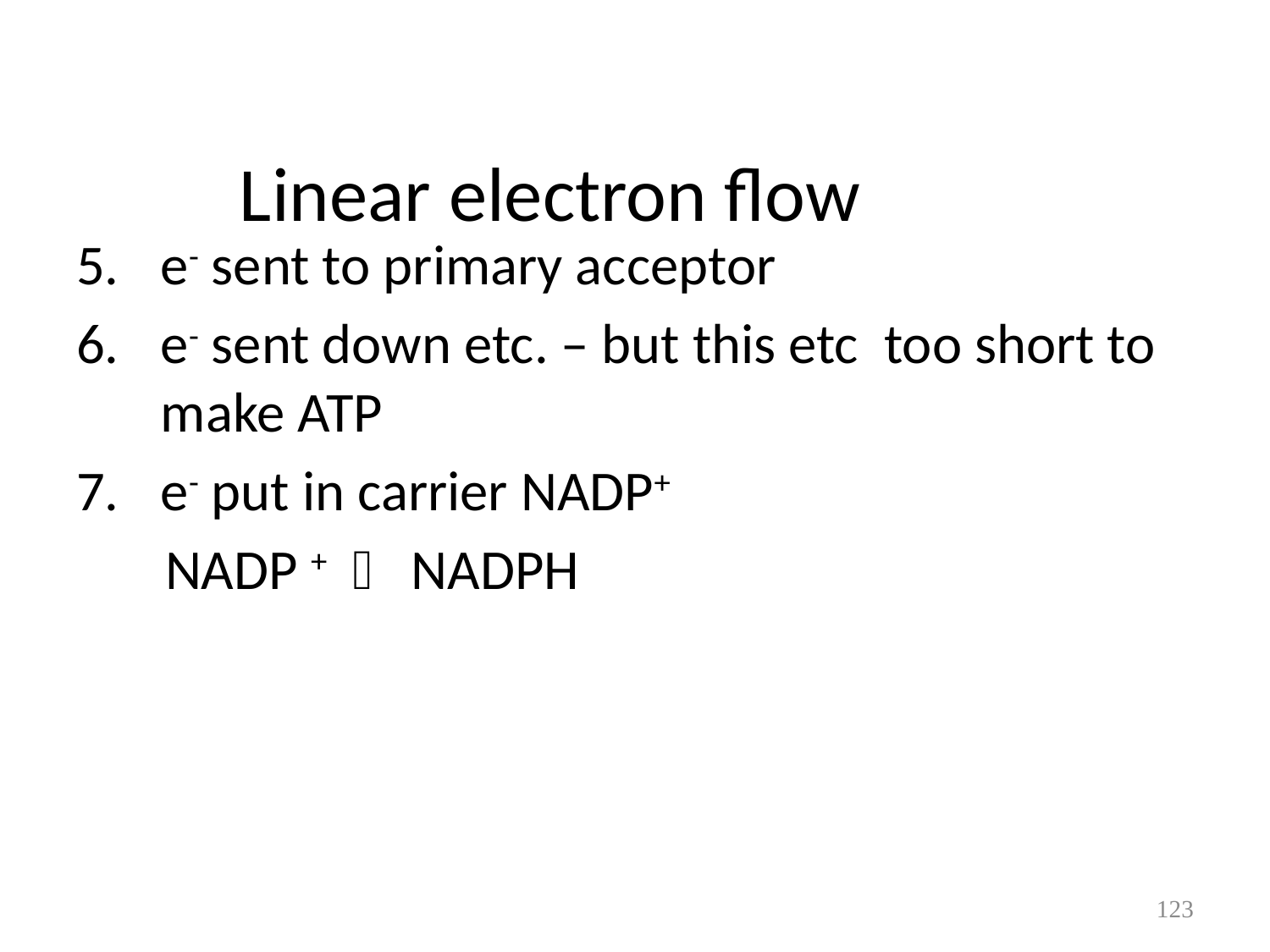

# Linear electron flow
e- sent to primary acceptor
e- sent down etc. – but this etc  too short to make ATP
e- put in carrier NADP+
       NADP +  → NADPH
123